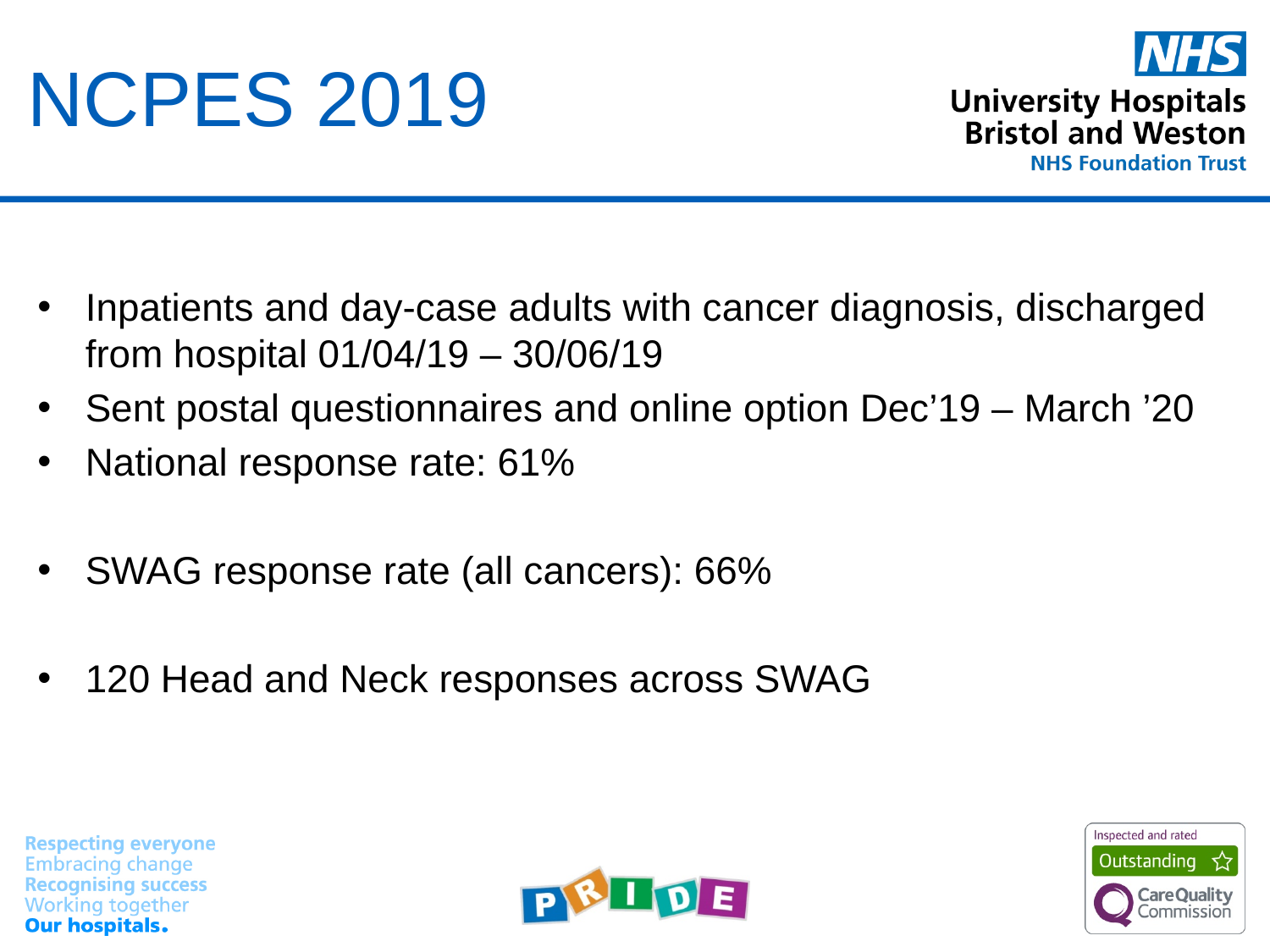

# NCPES 2019
Inpatients and day-case adults with cancer diagnosis, discharged from hospital 01/04/19 – 30/06/19
Sent postal questionnaires and online option Dec’19 – March ’20
National response rate: 61%

SWAG response rate (all cancers): 66%

120 Head and Neck responses across SWAG